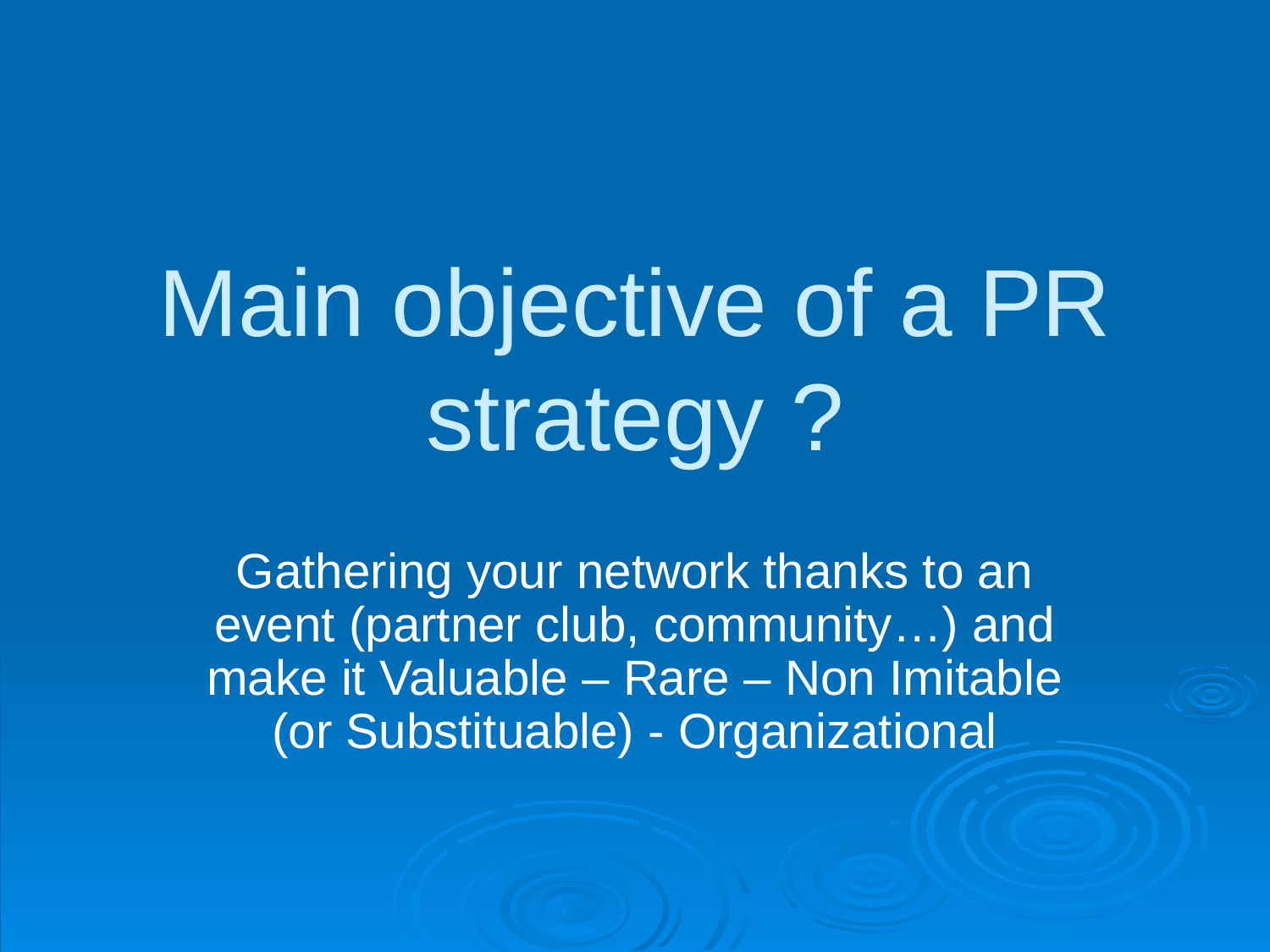

# Main objective of a PR strategy ?
Gathering your network thanks to an event (partner club, community…) and make it Valuable – Rare – Non Imitable (or Substituable) - Organizational